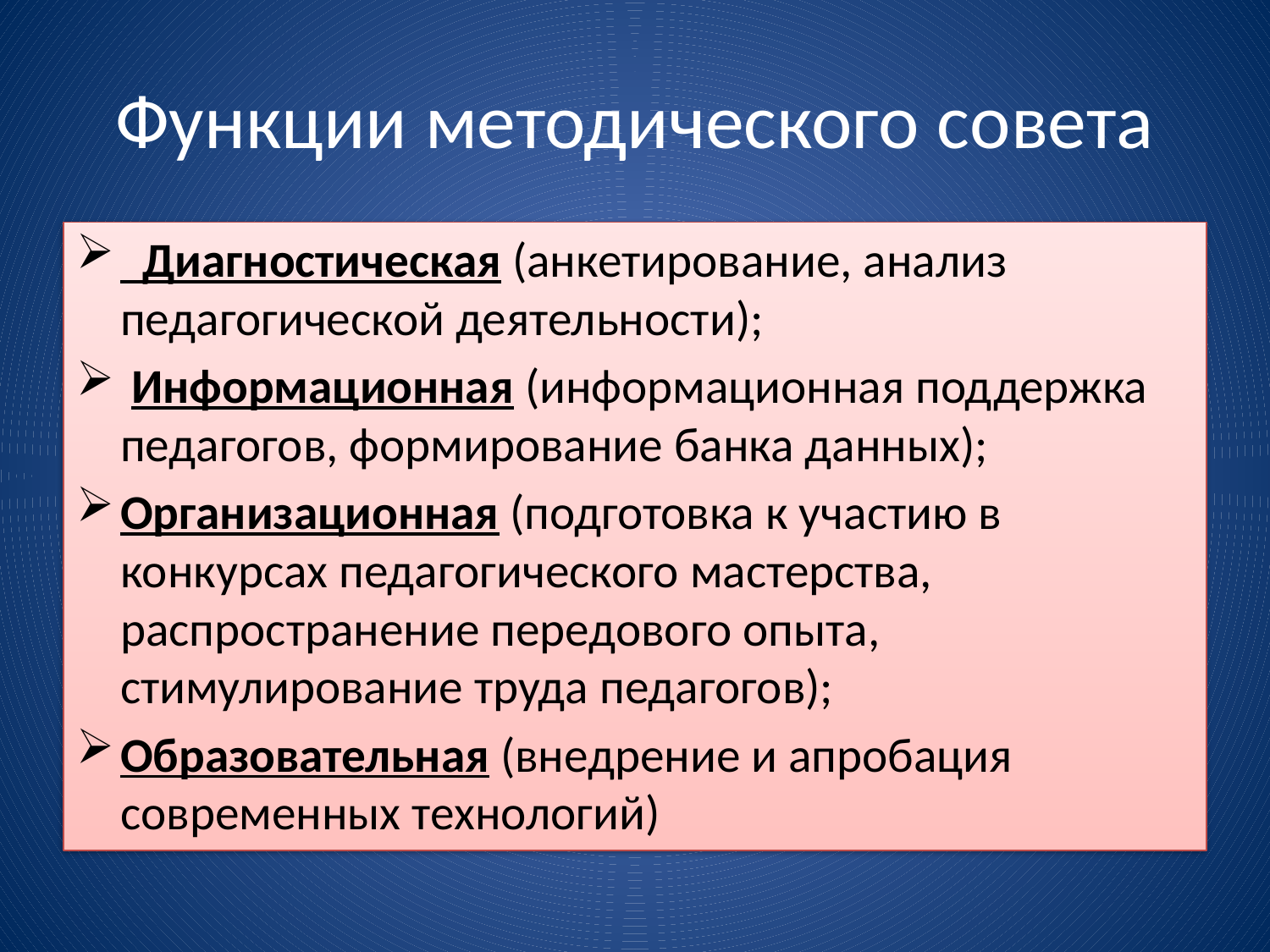

# Функции методического совета
  Диагностическая (анкетирование, анализ педагогической деятельности);
 Информационная (информационная поддержка педагогов, формирование банка данных);
Организационная (подготовка к участию в конкурсах педагогического мастерства, распространение передового опыта, стимулирование труда педагогов);
Образовательная (внедрение и апробация современных технологий)